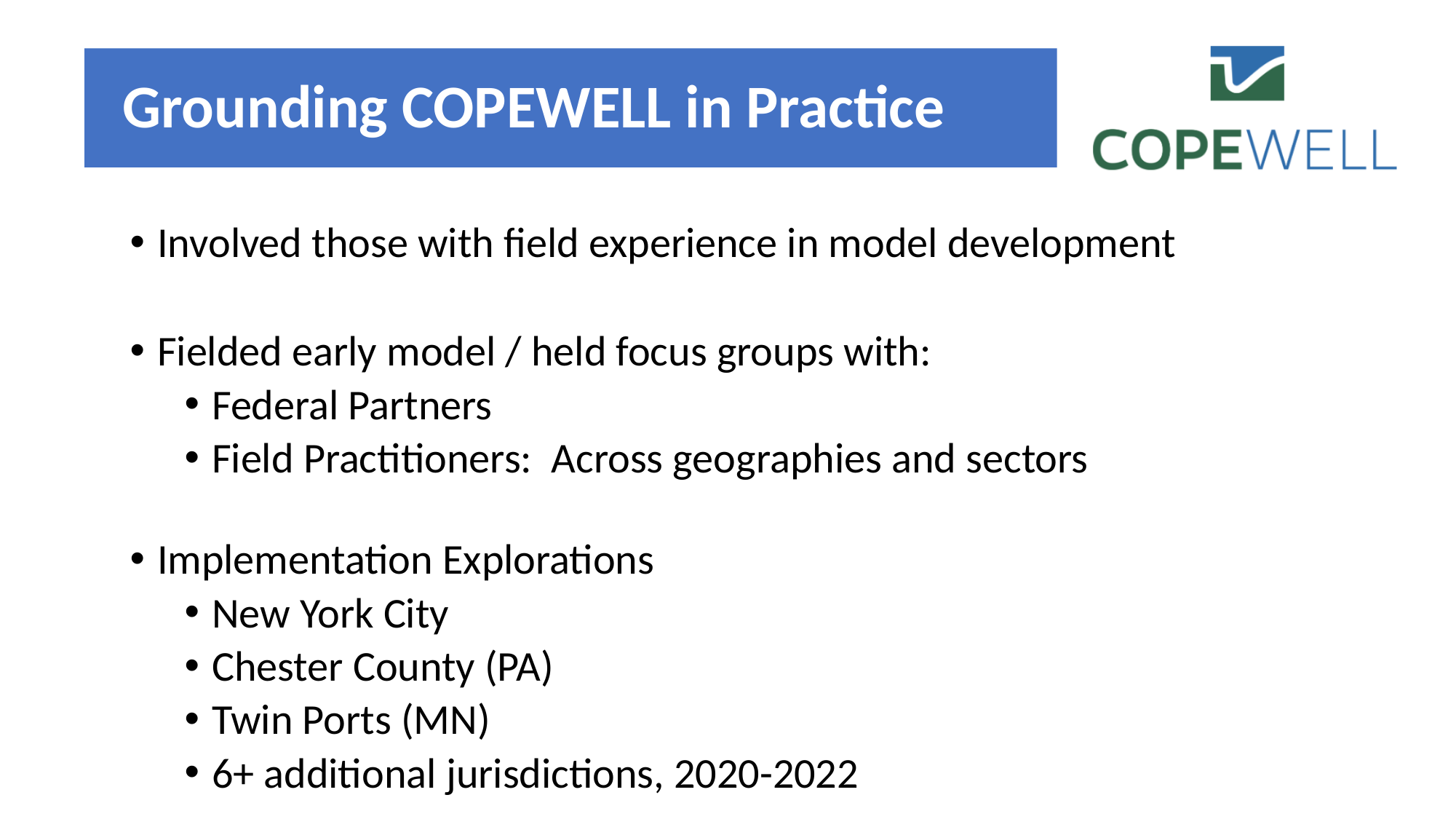

# Grounding COPEWELL in Practice
Involved those with field experience in model development

Fielded early model / held focus groups with:
Federal Partners
Field Practitioners:  Across geographies and sectors

Implementation Explorations
New York City
Chester County (PA)
Twin Ports (MN)
6+ additional jurisdictions, 2020-2022